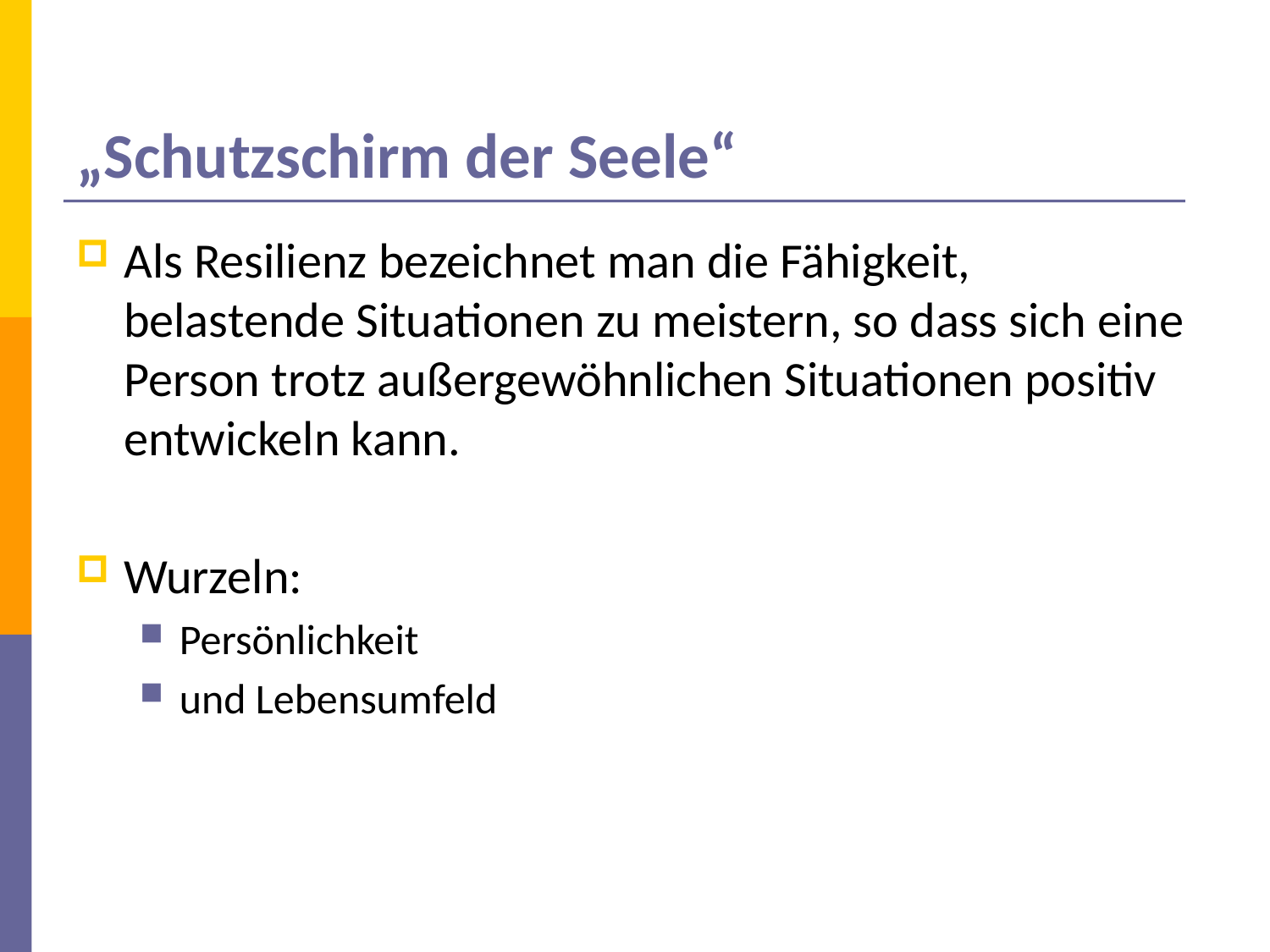

# „Schutzschirm der Seele“
Als Resilienz bezeichnet man die Fähigkeit, belastende Situationen zu meistern, so dass sich eine Person trotz außergewöhnlichen Situationen positiv entwickeln kann.

Wurzeln:
Persönlichkeit
und Lebensumfeld